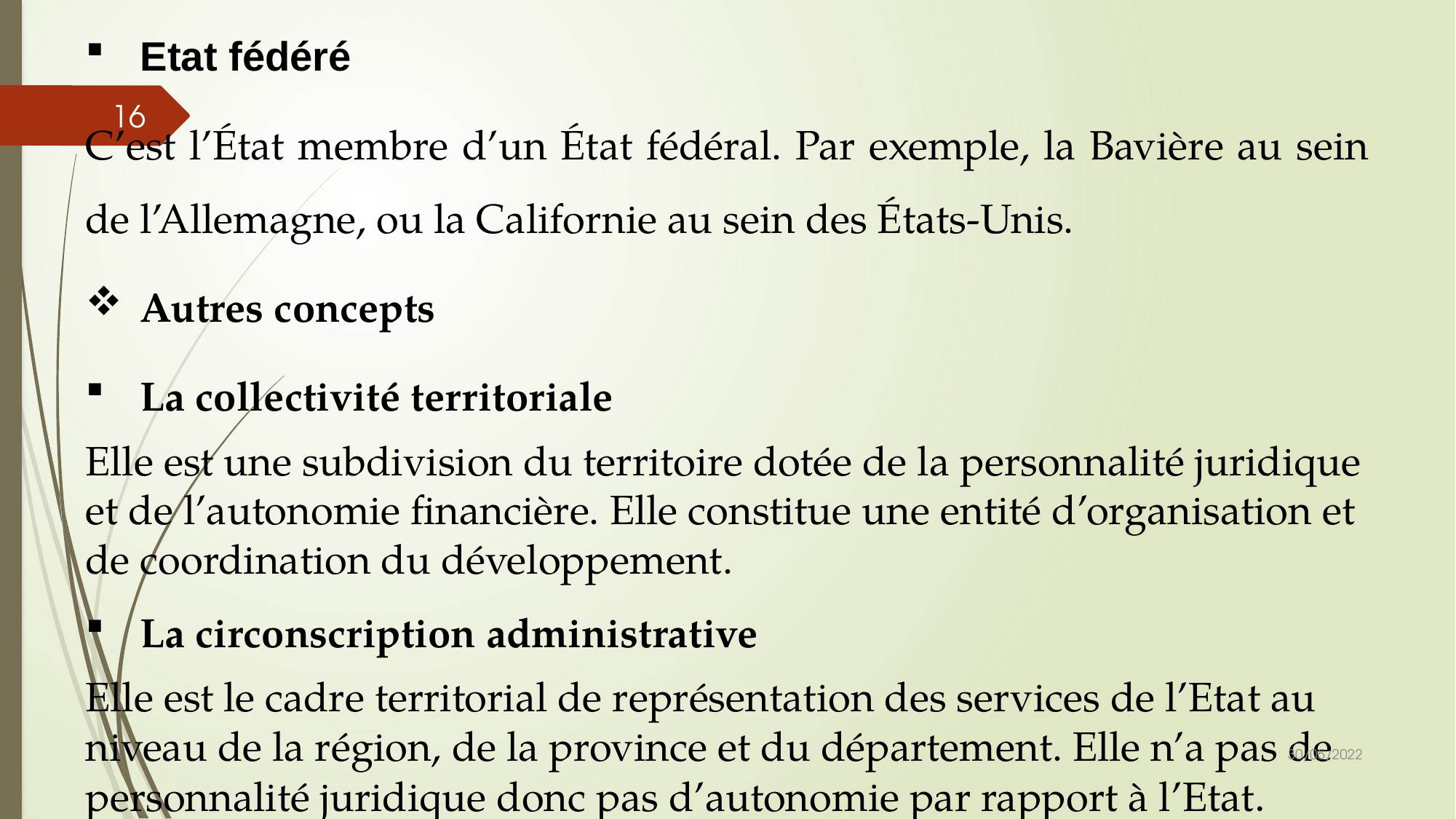

Etat fédéré
C’est l’État membre d’un État fédéral. Par exemple, la Bavière au sein de l’Allemagne, ou la Californie au sein des États-Unis.
Autres concepts
La collectivité territoriale
Elle est une subdivision du territoire dotée de la personnalité juridique et de l’autonomie financière. Elle constitue une entité d’organisation et de coordination du développement.
La circonscription administrative
Elle est le cadre territorial de représentation des services de l’Etat au niveau de la région, de la province et du département. Elle n’a pas de personnalité juridique donc pas d’autonomie par rapport à l’Etat.

16
30/05/2022